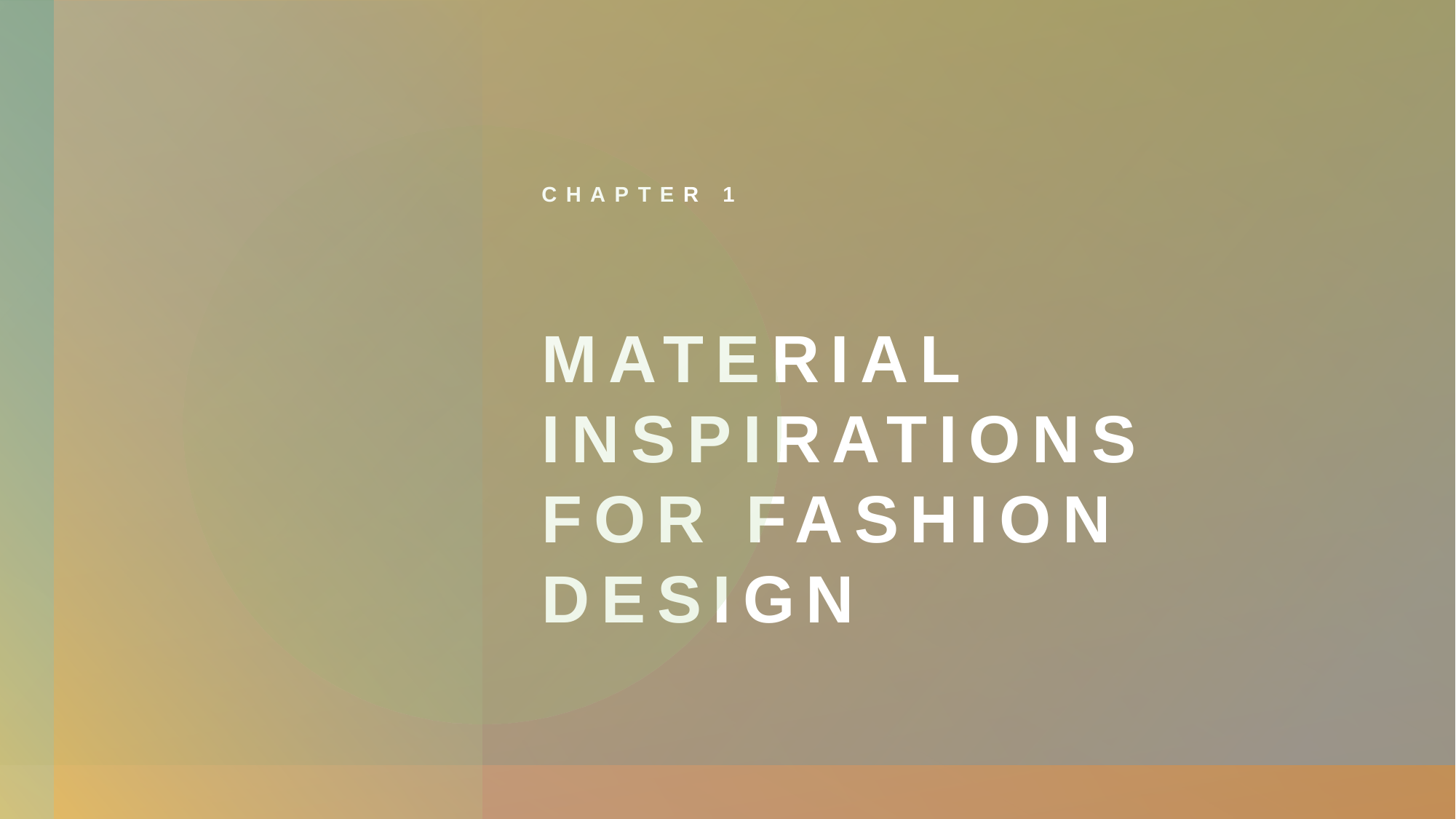

Chapter 1

# Material inspirations for fashion design